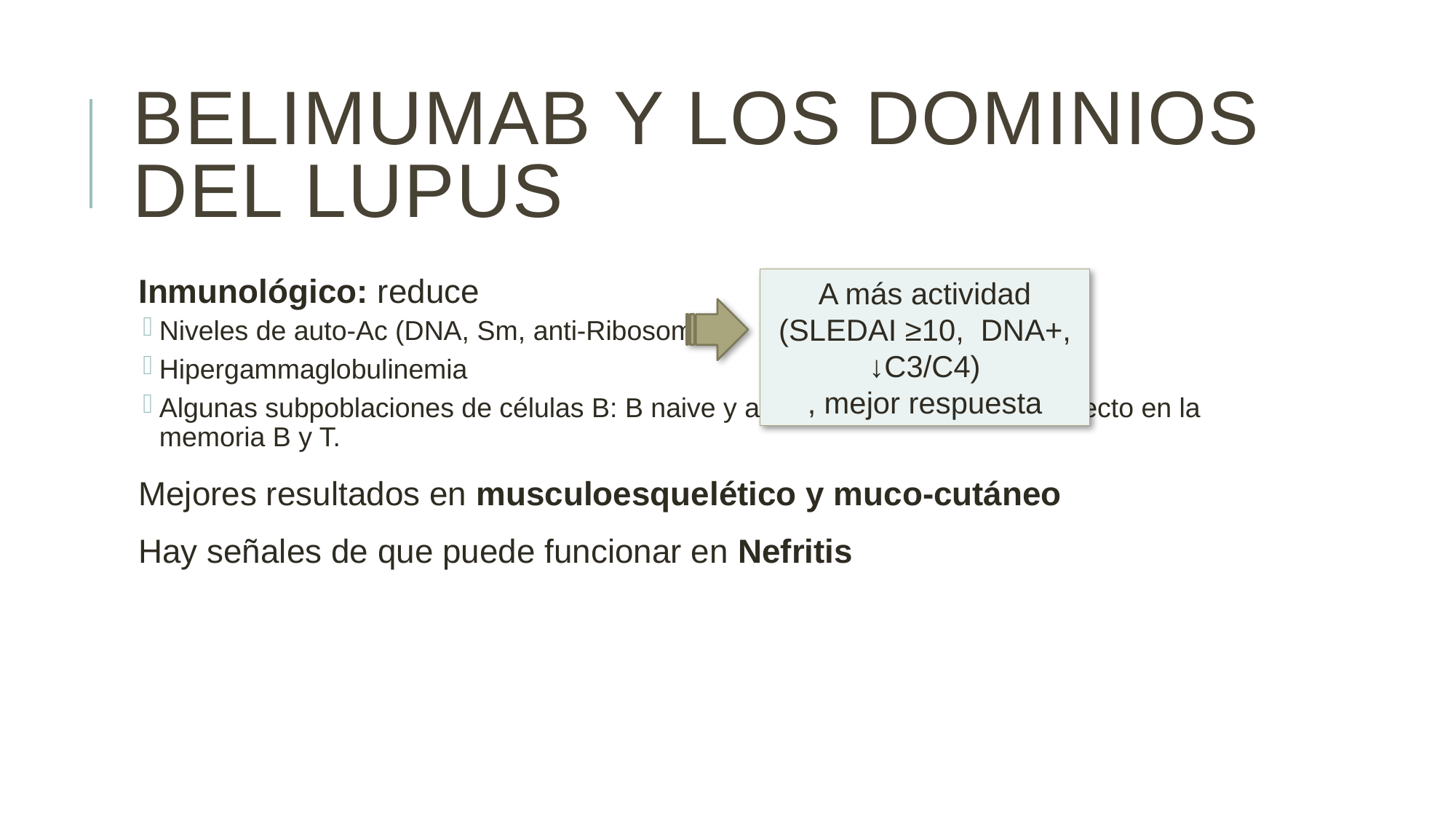

# Belimumab y los dominios del lupus
Inmunológico: reduce
Niveles de auto-Ac (DNA, Sm, anti-Ribosomal)
Hipergammaglobulinemia
Algunas subpoblaciones de células B: B naive y activas, y plasmáticas sin efecto en la memoria B y T.
Mejores resultados en musculoesquelético y muco-cutáneo
Hay señales de que puede funcionar en Nefritis

A más actividad (SLEDAI ≥10,  DNA+, ↓C3/C4)
, mejor respuesta